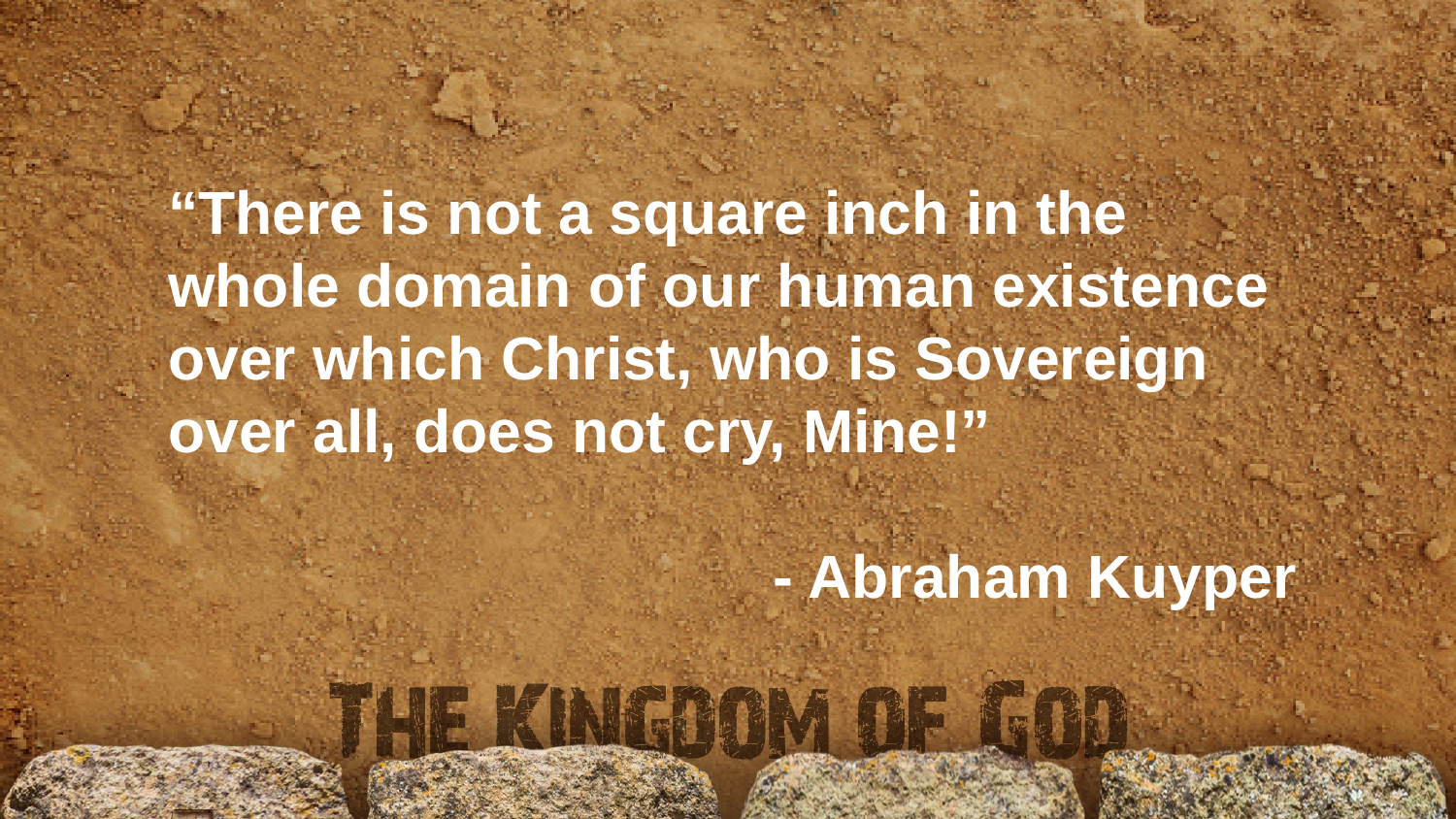

“There is not a square inch in the whole domain of our human existence
over which Christ, who is Sovereign over all, does not cry, Mine!”

- Abraham Kuyper